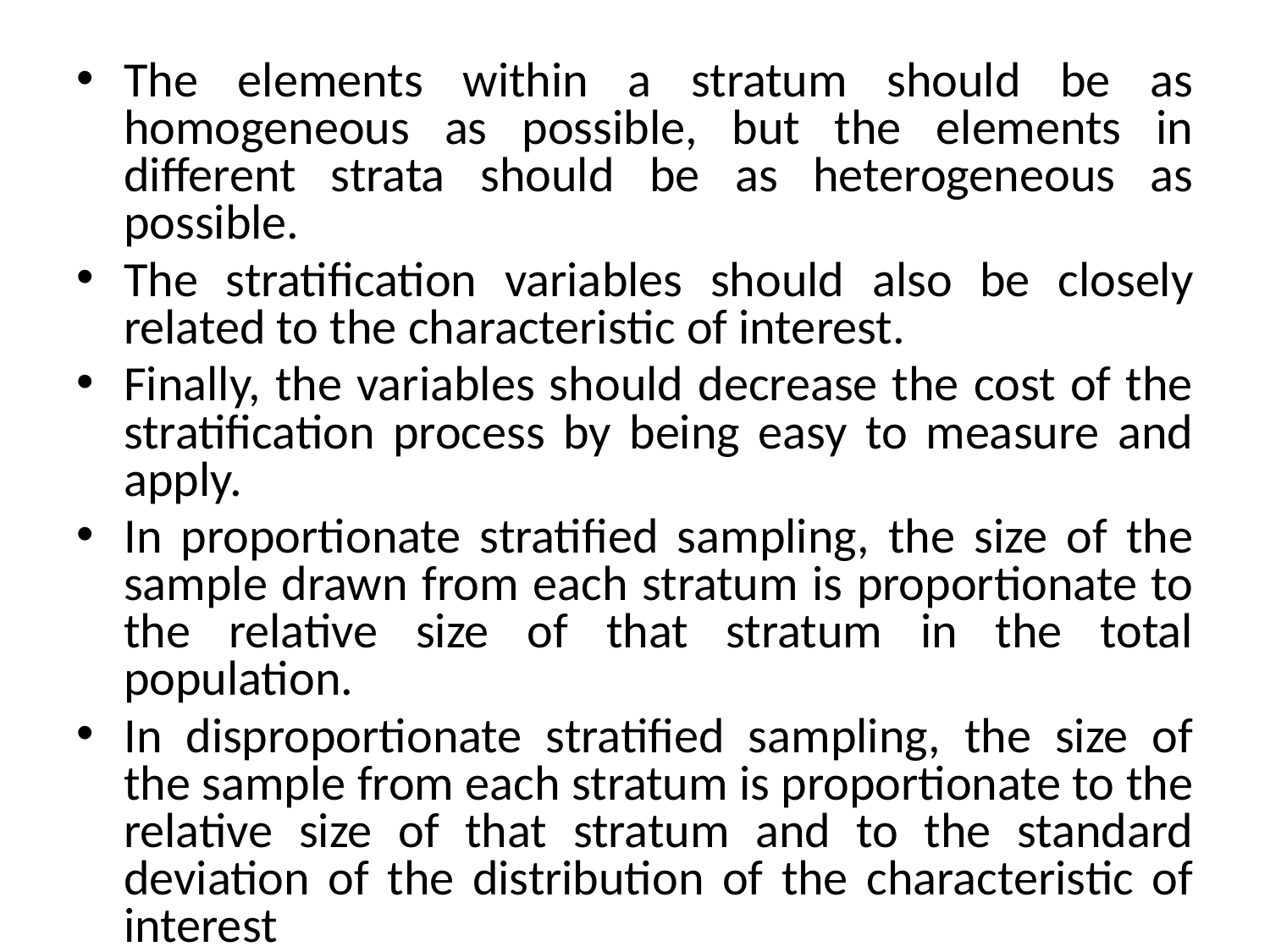

The elements within a stratum should be as homogeneous as possible, but the elements in different strata should be as heterogeneous as possible.
The stratification variables should also be closely related to the characteristic of interest.
Finally, the variables should decrease the cost of the stratification process by being easy to measure and apply.
In proportionate stratified sampling, the size of the sample drawn from each stratum is proportionate to the relative size of that stratum in the total population.
In disproportionate stratified sampling, the size of the sample from each stratum is proportionate to the relative size of that stratum and to the standard deviation of the distribution of the characteristic of interest